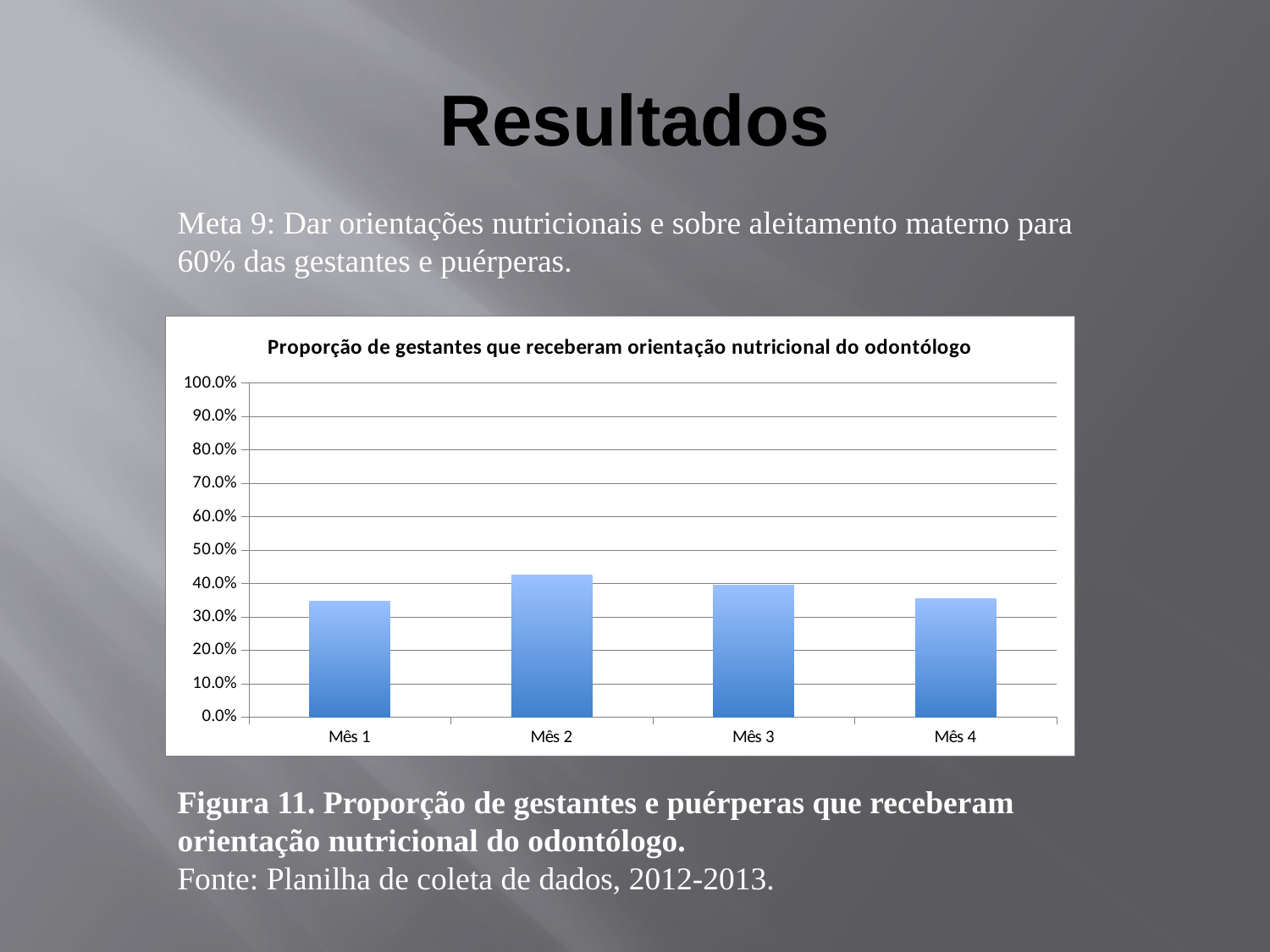

# Resultados
Meta 9: Dar orientações nutricionais e sobre aleitamento materno para 60% das gestantes e puérperas.

### Chart: Proporção de gestantes que receberam orientação nutricional do odontólogo

| Category | Proporção de gestantes que receberam orientação nutricional do odontólogo |
|---|---|
| Mês 1 | 0.34782608695652173 |
| Mês 2 | 0.42424242424242425 |
| Mês 3 | 0.39473684210526316 |
| Mês 4 | 0.3548387096774194 |
Figura 11. Proporção de gestantes e puérperas que receberam orientação nutricional do odontólogo.
Fonte: Planilha de coleta de dados, 2012-2013.